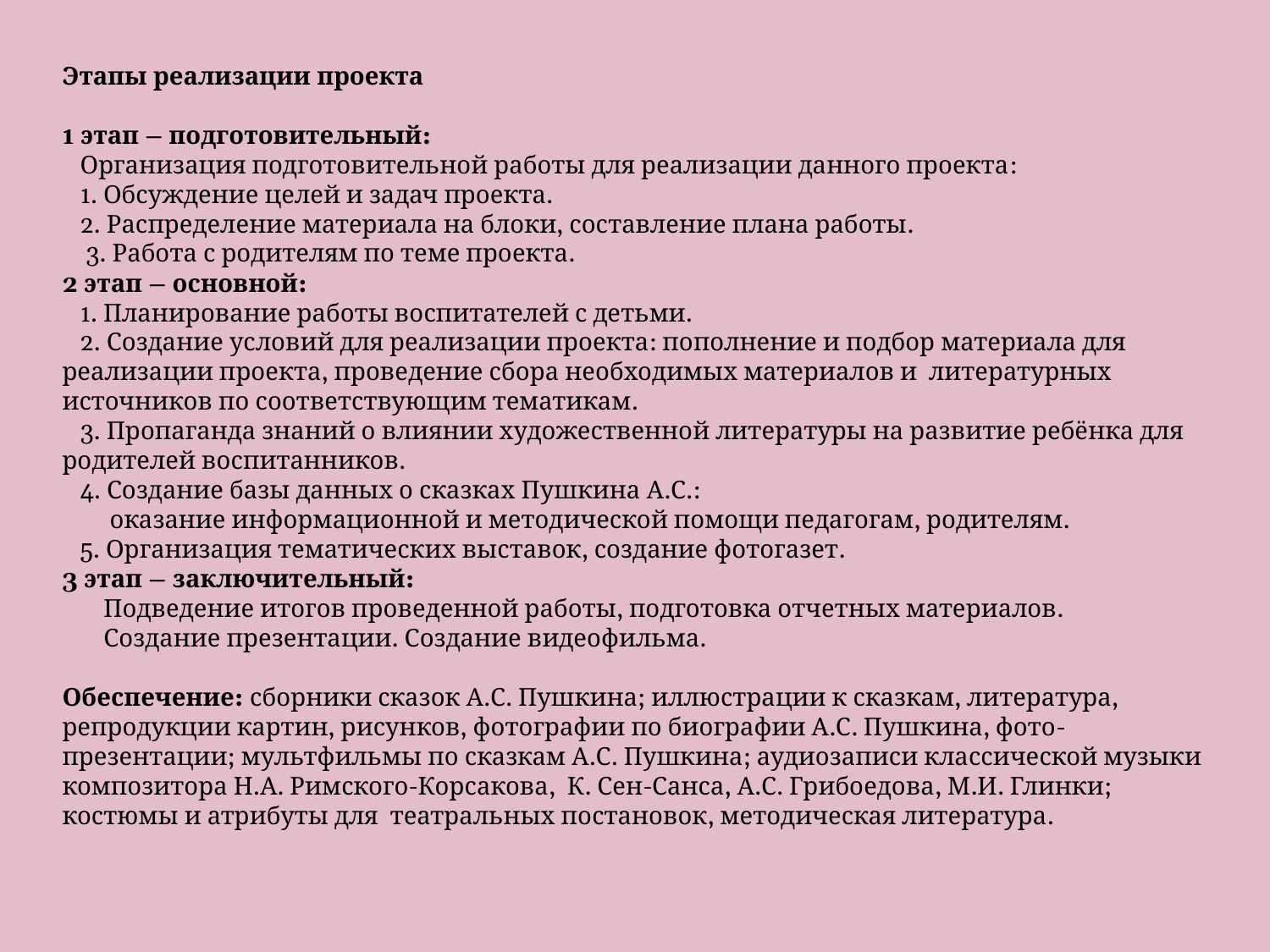

Этапы реализации проекта

1 этап – подготовительный:
   Организация подготовительной работы для реализации данного проекта:
   1. Обсуждение целей и задач проекта.
   2. Распределение материала на блоки, составление плана работы.
    3. Работа с родителям по теме проекта.
2 этап – основной:
   1. Планирование работы воспитателей с детьми.
   2. Создание условий для реализации проекта: пополнение и подбор материала для реализации проекта, проведение сбора необходимых материалов и  литературных   источников по соответствующим тематикам.
   3. Пропаганда знаний о влиянии художественной литературы на развитие ребёнка для родителей воспитанников.
   4. Создание базы данных о сказках Пушкина А.С.:
        оказание информационной и методической помощи педагогам, родителям.
   5. Организация тематических выставок, создание фотогазет.
3 этап – заключительный:
       Подведение итогов проведенной работы, подготовка отчетных материалов.
       Создание презентации. Создание видеофильма.

Обеспечение: сборники сказок А.С. Пушкина; иллюстрации к сказкам, литература, репродукции картин, рисунков, фотографии по биографии А.С. Пушкина, фото-презентации; мультфильмы по сказкам А.С. Пушкина; аудиозаписи классической музыки композитора Н.А. Римского-Корсакова,  К. Сен-Санса, А.С. Грибоедова, М.И. Глинки;
костюмы и атрибуты для  театральных постановок, методическая литература.